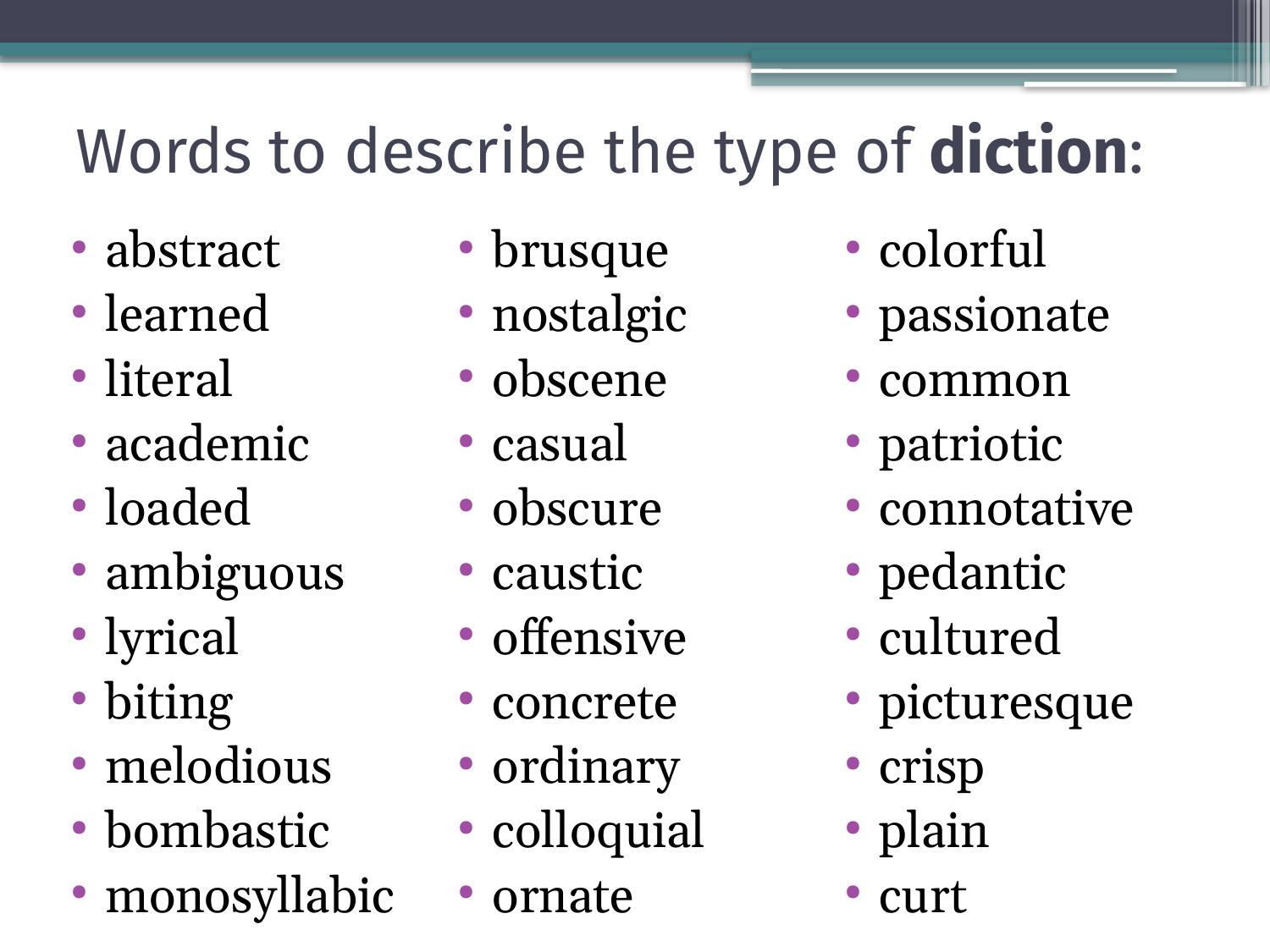

# Words to describe the type of diction:
abstract
learned
literal
academic
loaded
ambiguous
lyrical
biting
melodious
bombastic
monosyllabic

brusque
nostalgic
obscene
casual
obscure
caustic
offensive
concrete
ordinary
colloquial
ornate

colorful
passionate
common
patriotic
connotative
pedantic
cultured
picturesque
crisp
plain
curt